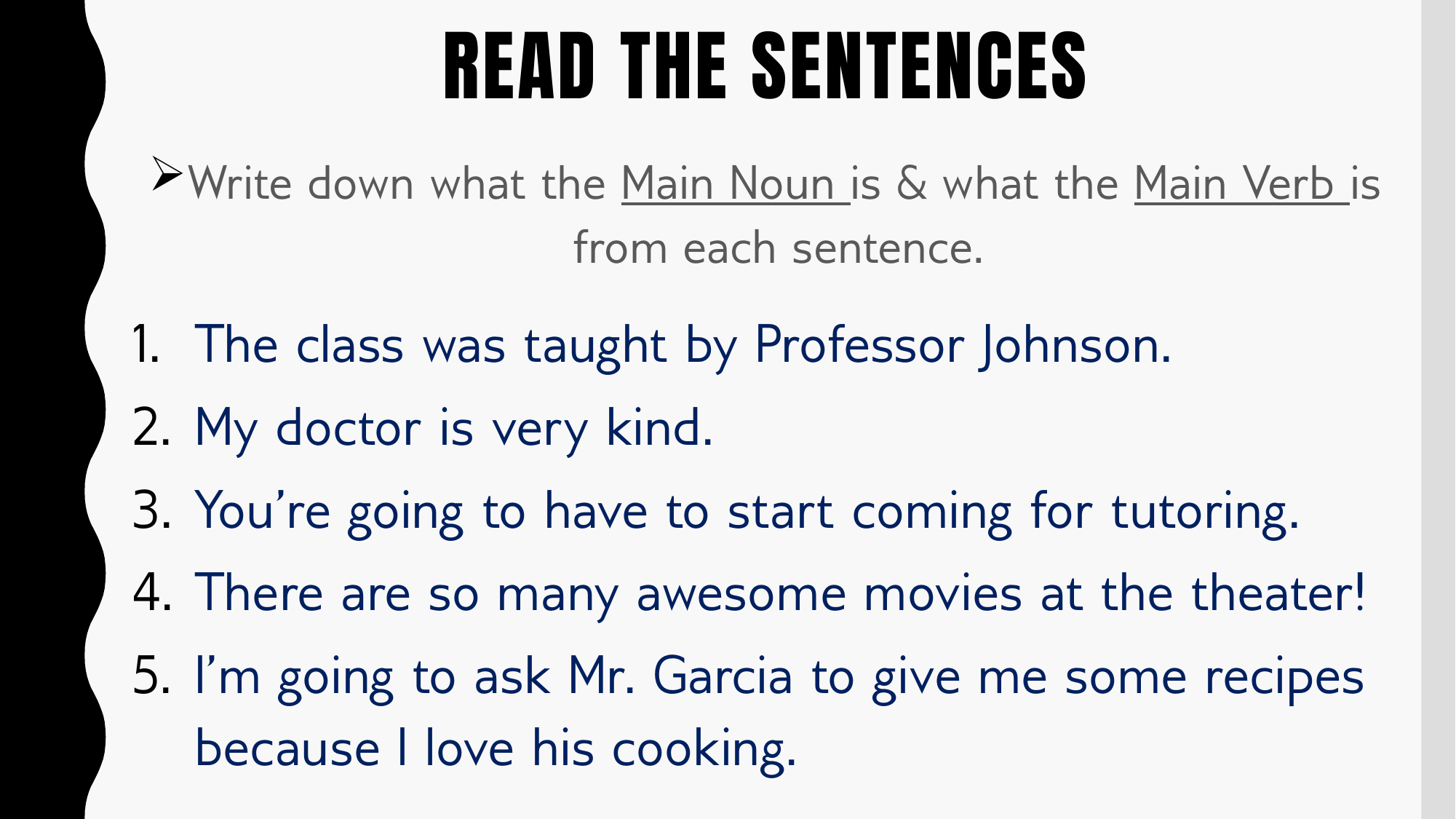

# READ THE SENTENCES
Write down what the Main Noun is & what the Main Verb is from each sentence.
The class was taught by Professor Johnson.
My doctor is very kind.
You’re going to have to start coming for tutoring.
There are so many awesome movies at the theater!
I’m going to ask Mr. Garcia to give me some recipes because I love his cooking.